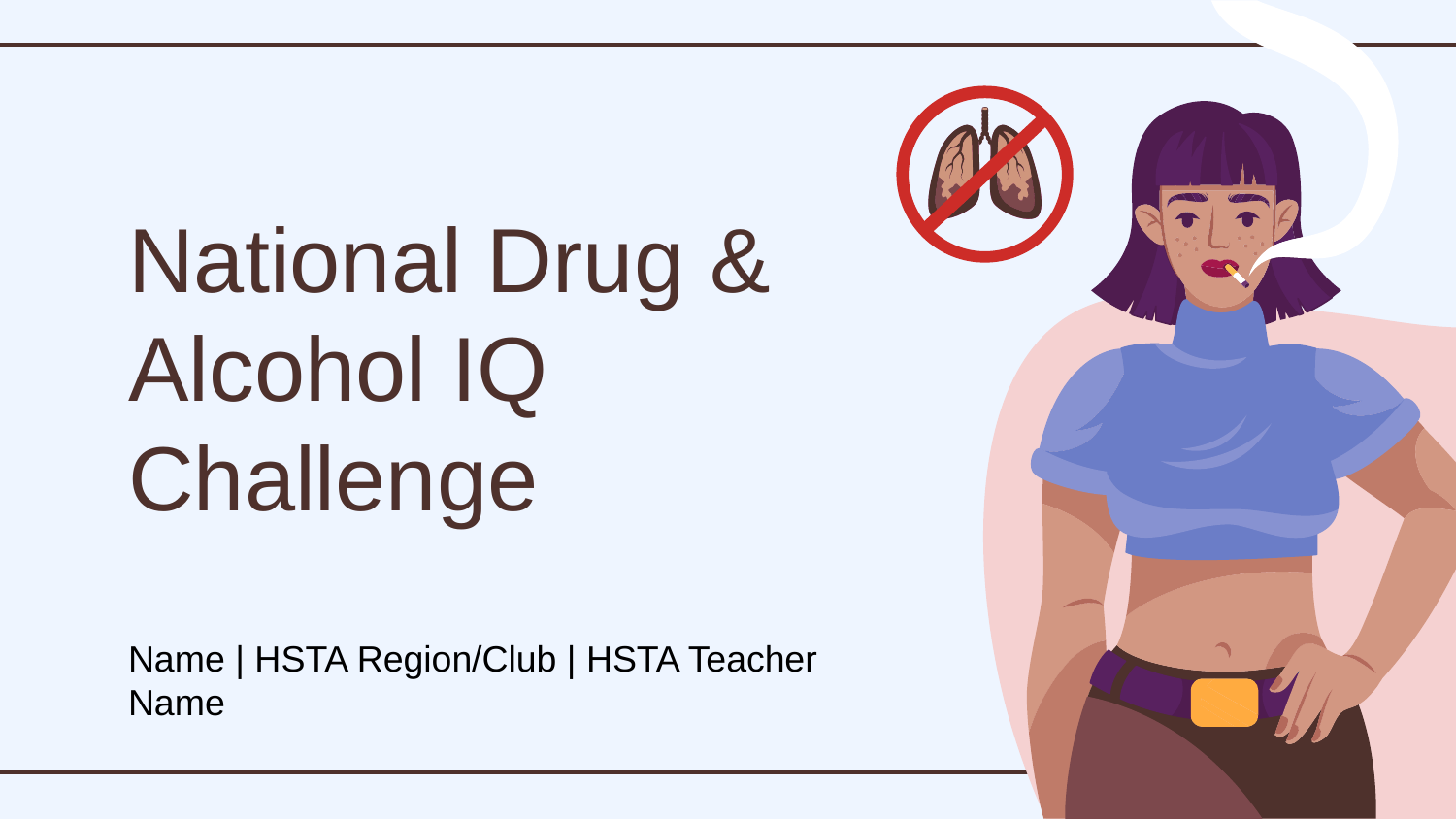

# National Drug & Alcohol IQ Challenge

Name | HSTA Region/Club | HSTA Teacher Name